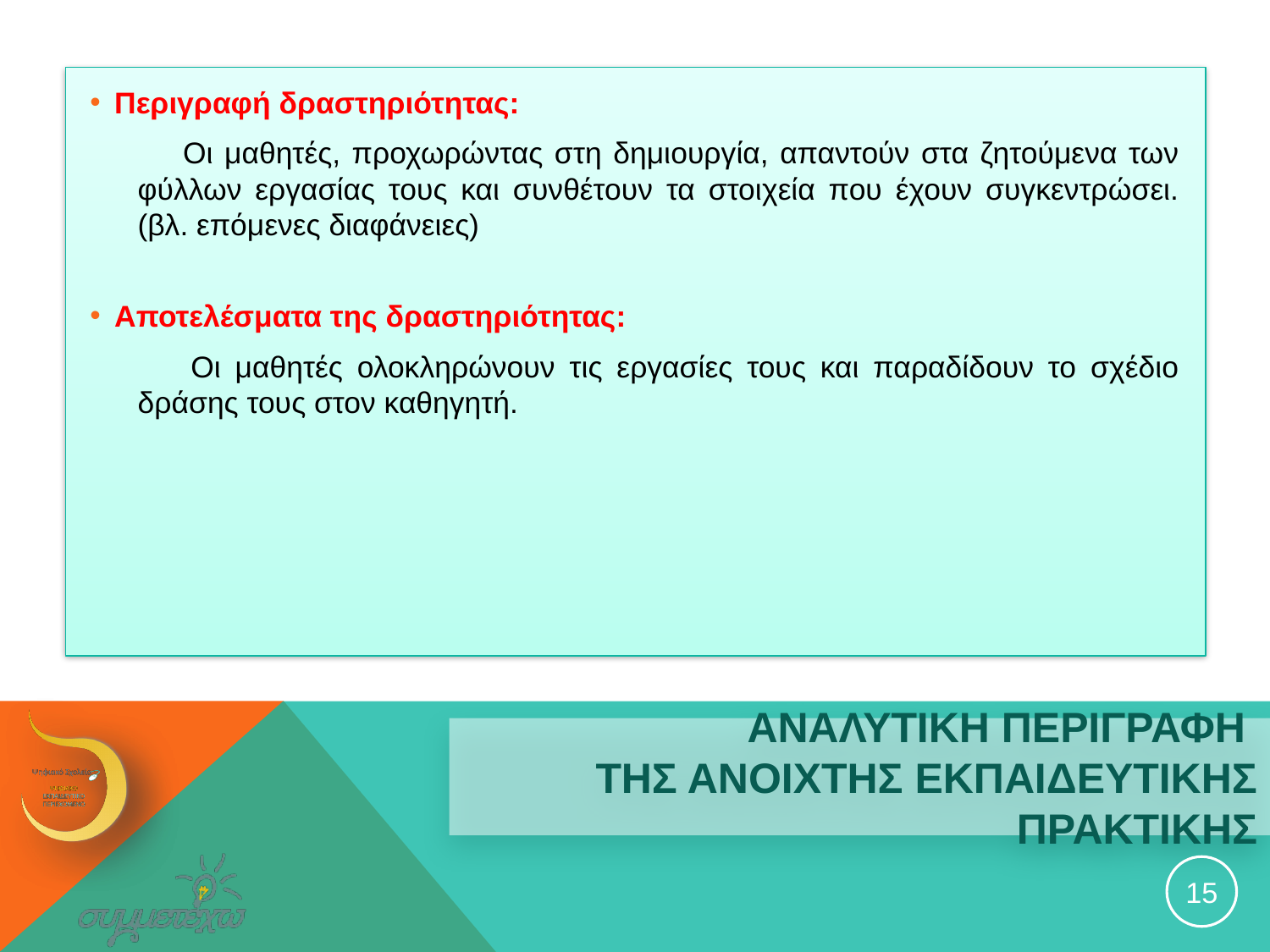

Περιγραφή δραστηριότητας:
        Οι μαθητές, προχωρώντας στη δημιουργία, απαντούν στα ζητούμενα των φύλλων εργασίας τους και συνθέτουν τα στοιχεία που έχουν συγκεντρώσει. (βλ. επόμενες διαφάνειες)

Αποτελέσματα της δραστηριότητας:
       Οι μαθητές ολοκληρώνουν τις εργασίες τους και παραδίδουν το σχέδιο δράσης τους στον καθηγητή.

# ΑΝΑΛΥΤΙΚΗ ΠΕΡΙΓΡΑΦΗ ΤΗΣ ανοιχτησ εκπαιδευτικησ ΠΡΑΚΤΙΚΗΣ
15